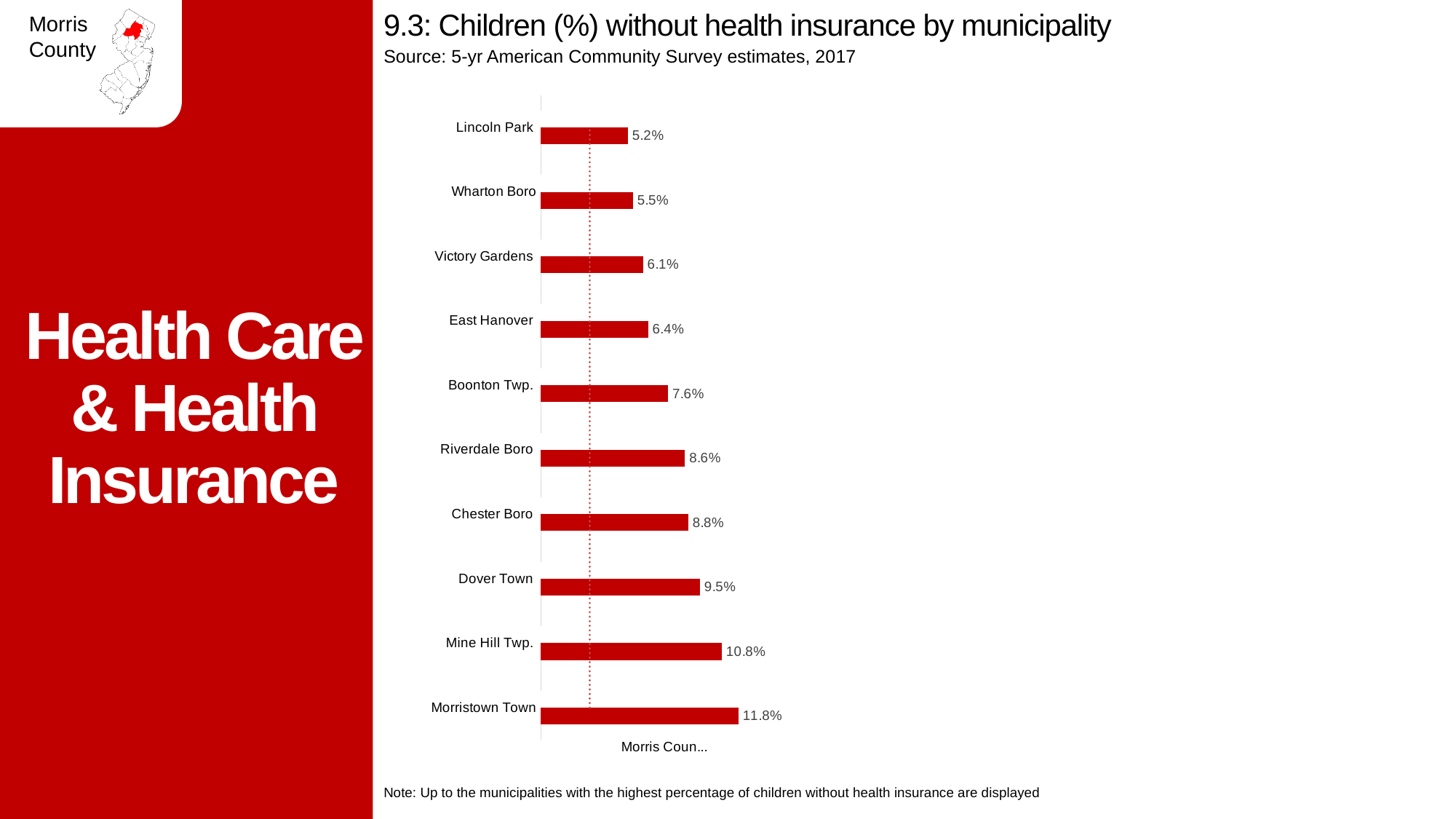

9.3: Children (%) without health insurance by municipality
Source: 5-yr American Community Survey estimates, 2017
Health Care & Health Insurance

### Chart

| Category | No health insurance | Morris County avg 2.9 |
|---|---|---|
| Morristown Town  | 0.118 | 0.029 |
| Mine Hill Twp.  | 0.108 | 0.029 |
| Dover Town  | 0.095 | 0.029 |
| Chester Boro  | 0.088 | 0.029 |
| Riverdale Boro  | 0.086 | 0.029 |
| Boonton Twp.  | 0.076 | 0.029 |
| East Hanover  | 0.064 | 0.029 |
| Victory Gardens  | 0.061 | 0.029 |
| Wharton Boro | 0.055 | 0.029 |
| Lincoln Park  | 0.052 | 0.029 |
Note: Up to the municipalities with the highest percentage of children without health insurance are displayed